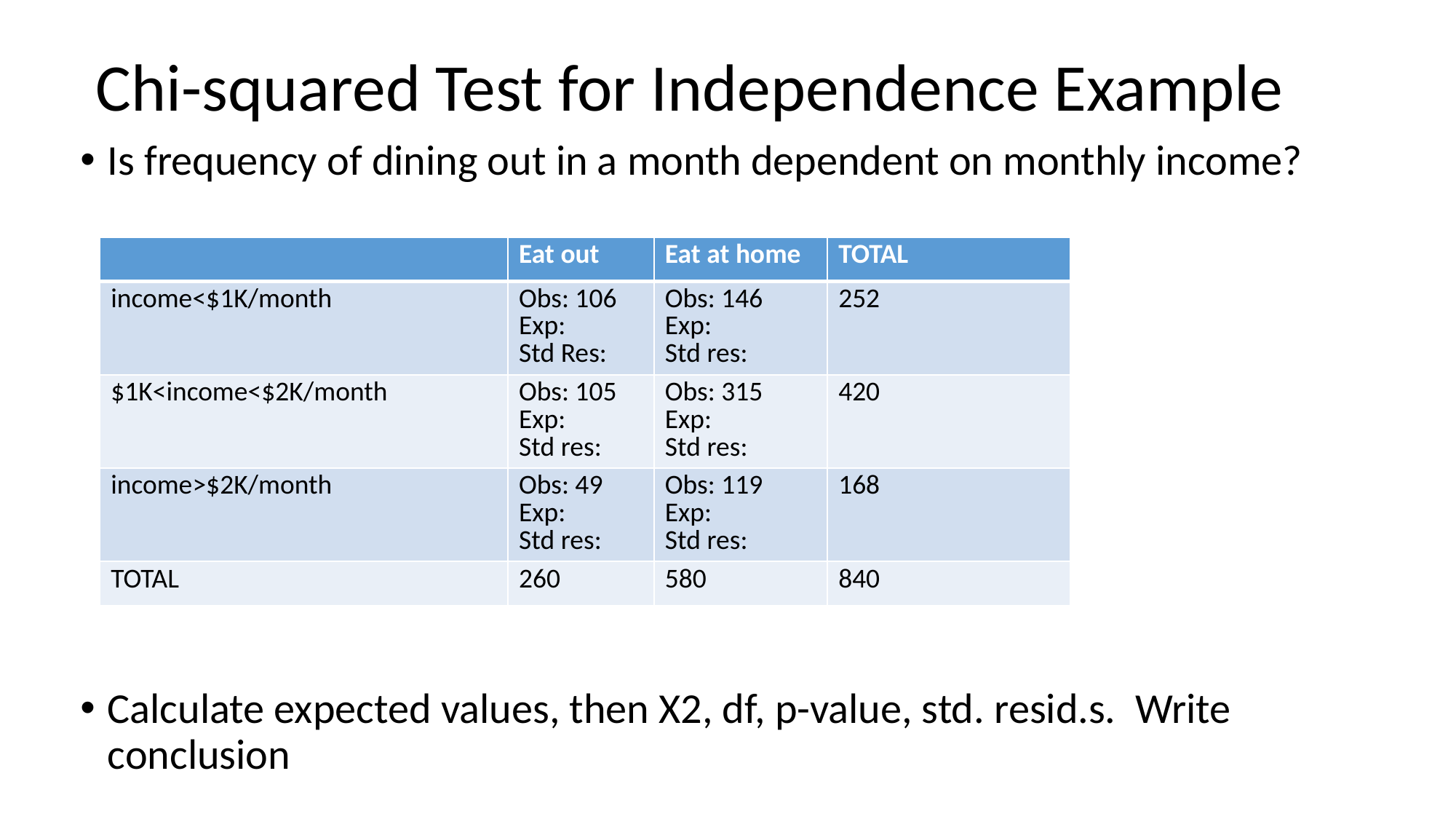

# Chi-squared Test for Independence Example
Is frequency of dining out in a month dependent on monthly income?

Calculate expected values, then X2, df, p-value, std. resid.s.  Write conclusion
|  | Eat out | Eat at home | TOTAL |
| --- | --- | --- | --- |
| income<$1K/month | Obs: 106 Exp: Std Res: | Obs: 146 Exp: Std res: | 252 |
| $1K<income<$2K/month | Obs: 105 Exp: Std res: | Obs: 315 Exp: Std res: | 420 |
| income>$2K/month | Obs: 49 Exp: Std res: | Obs: 119 Exp: Std res: | 168 |
| TOTAL | 260 | 580 | 840 |